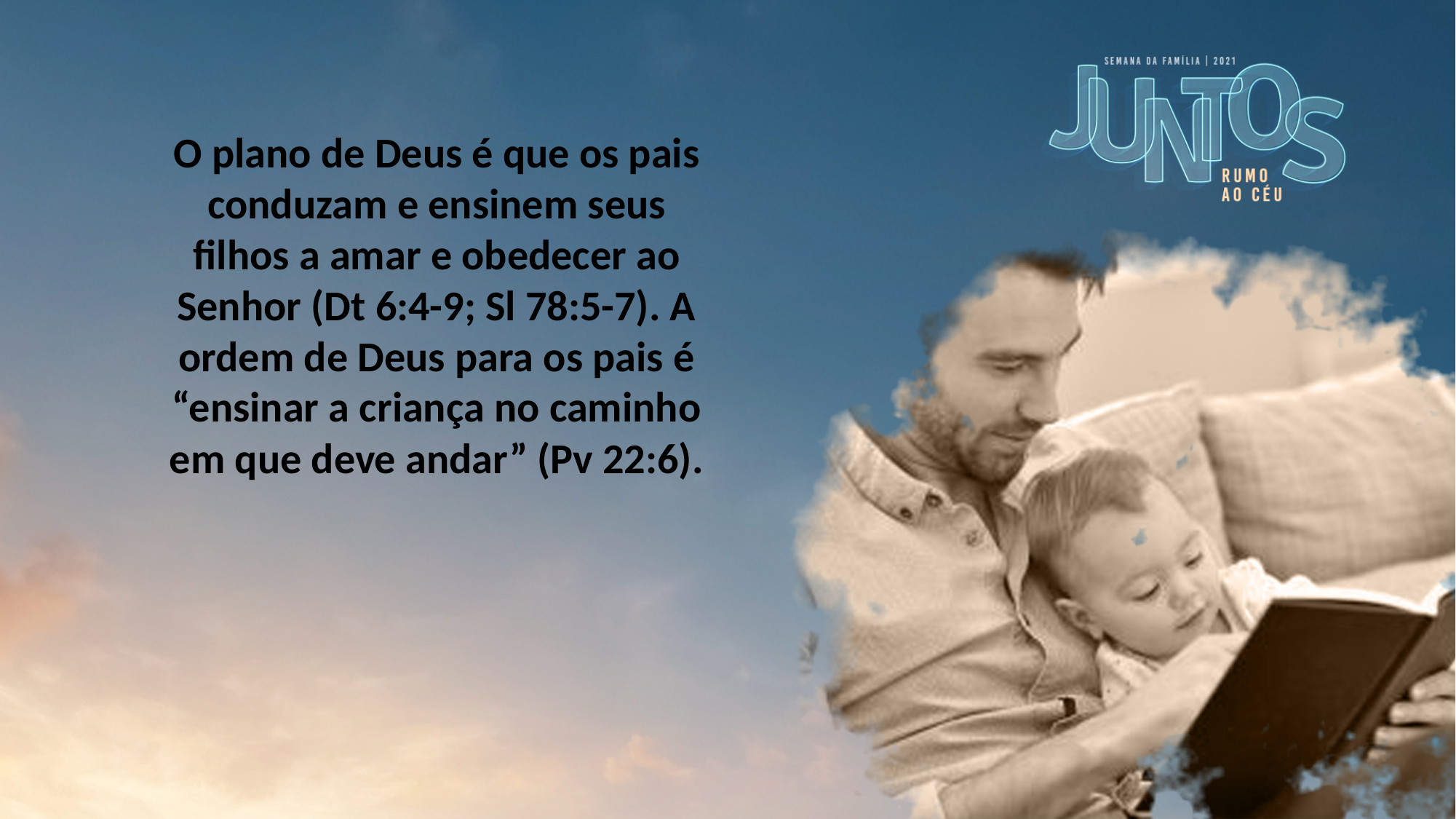

O plano de Deus é que os pais conduzam e ensinem seus filhos a amar e obedecer ao Senhor (Dt 6:4-9; Sl 78:5-7). A ordem de Deus para os pais é “ensinar a criança no caminho em que deve andar” (Pv 22:6).